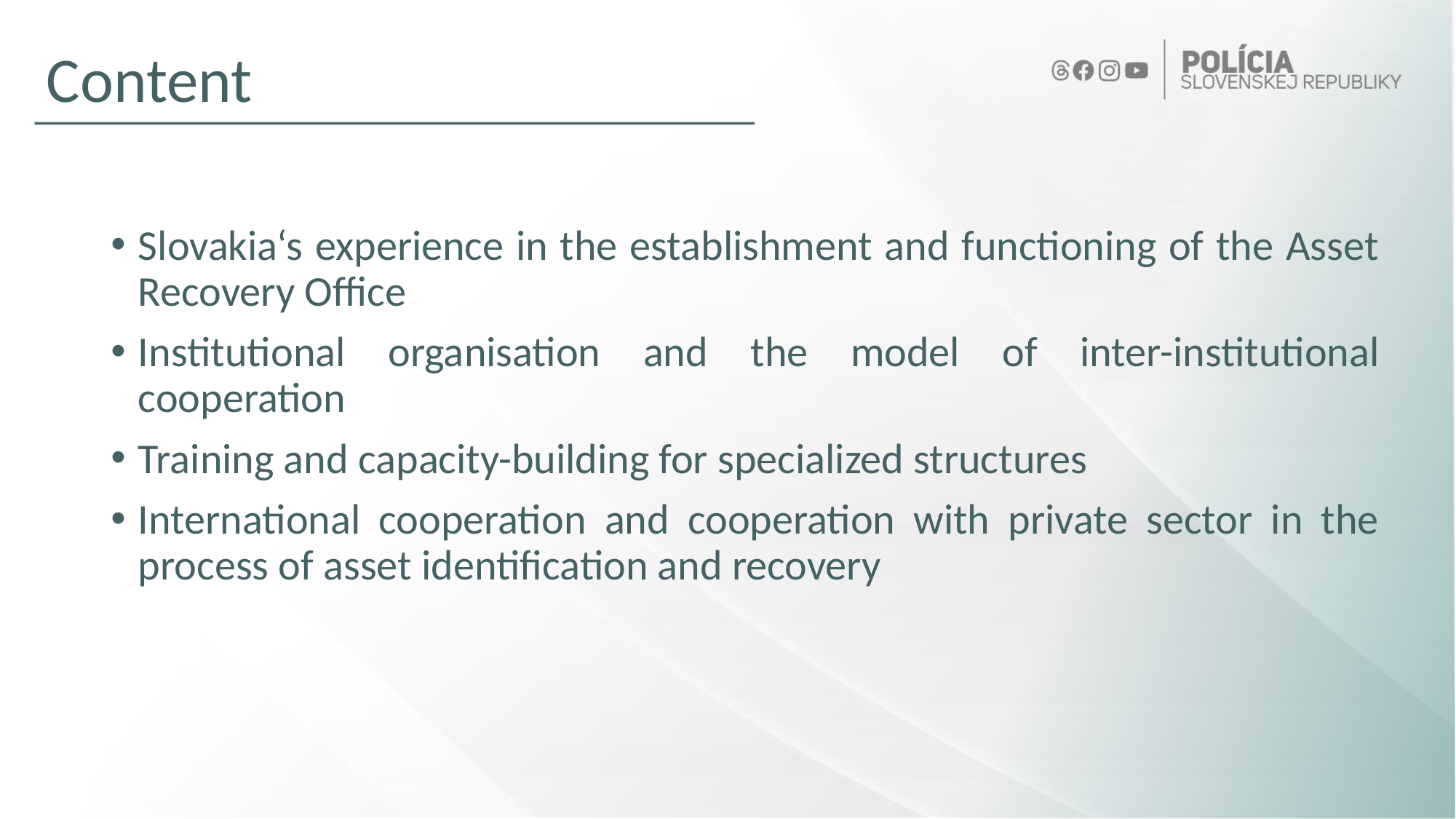

# Content
Slovakia‘s experience in the establishment and functioning of the Asset Recovery Office
Institutional organisation and the model of inter-institutional cooperation
Training and capacity-building for specialized structures
International cooperation and cooperation with private sector in the process of asset identification and recovery